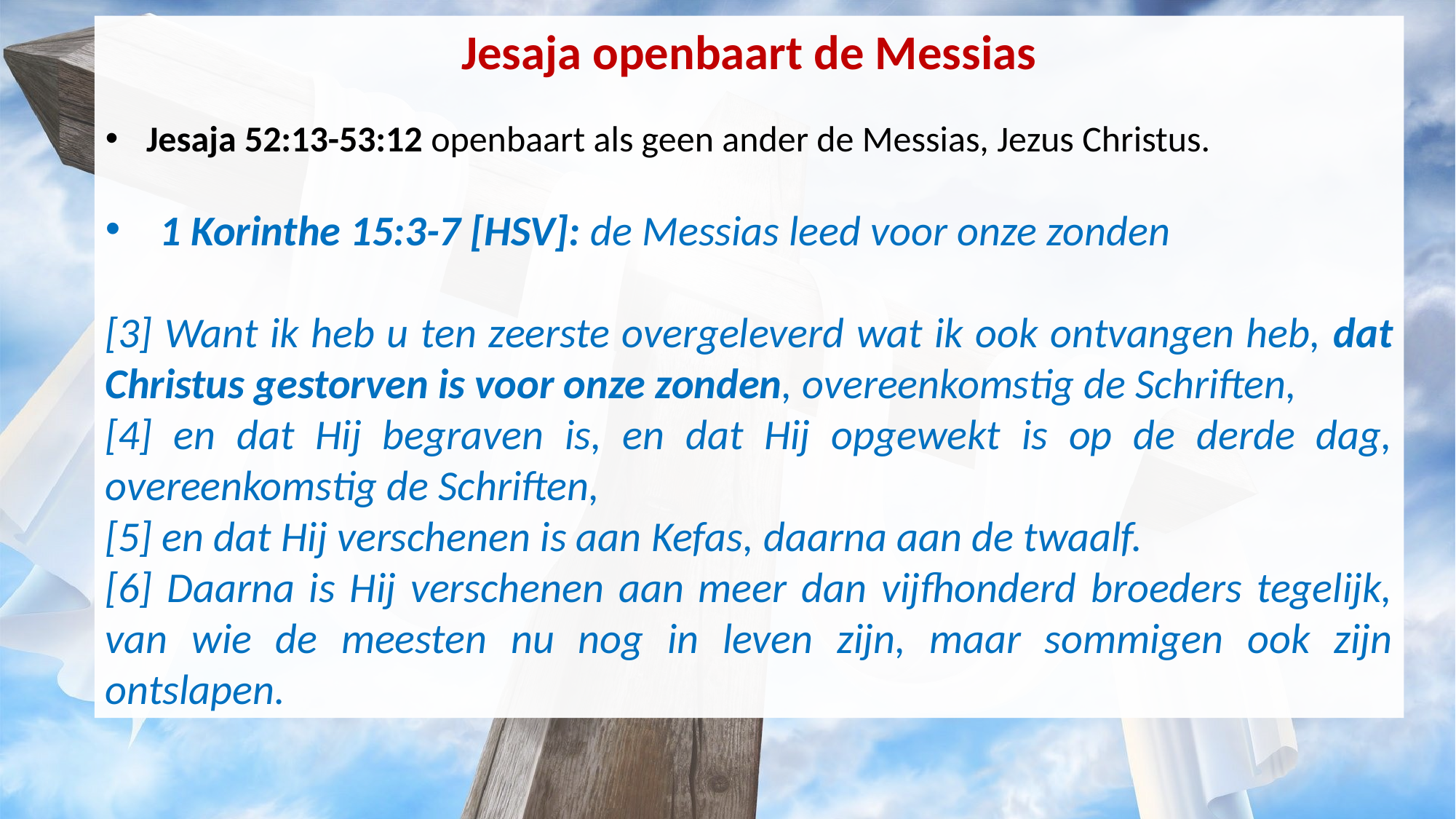

Jesaja openbaart de Messias

Jesaja 52:13-53:12 openbaart als geen ander de Messias, Jezus Christus.

1 Korinthe 15:3-7 [HSV]: de Messias leed voor onze zonden

[3] Want ik heb u ten zeerste overgeleverd wat ik ook ontvangen heb, dat Christus gestorven is voor onze zonden, overeenkomstig de Schriften,
[4] en dat Hij begraven is, en dat Hij opgewekt is op de derde dag, overeenkomstig de Schriften,
[5] en dat Hij verschenen is aan Kefas, daarna aan de twaalf.
[6] Daarna is Hij verschenen aan meer dan vijfhonderd broeders tegelijk, van wie de meesten nu nog in leven zijn, maar sommigen ook zijn ontslapen.